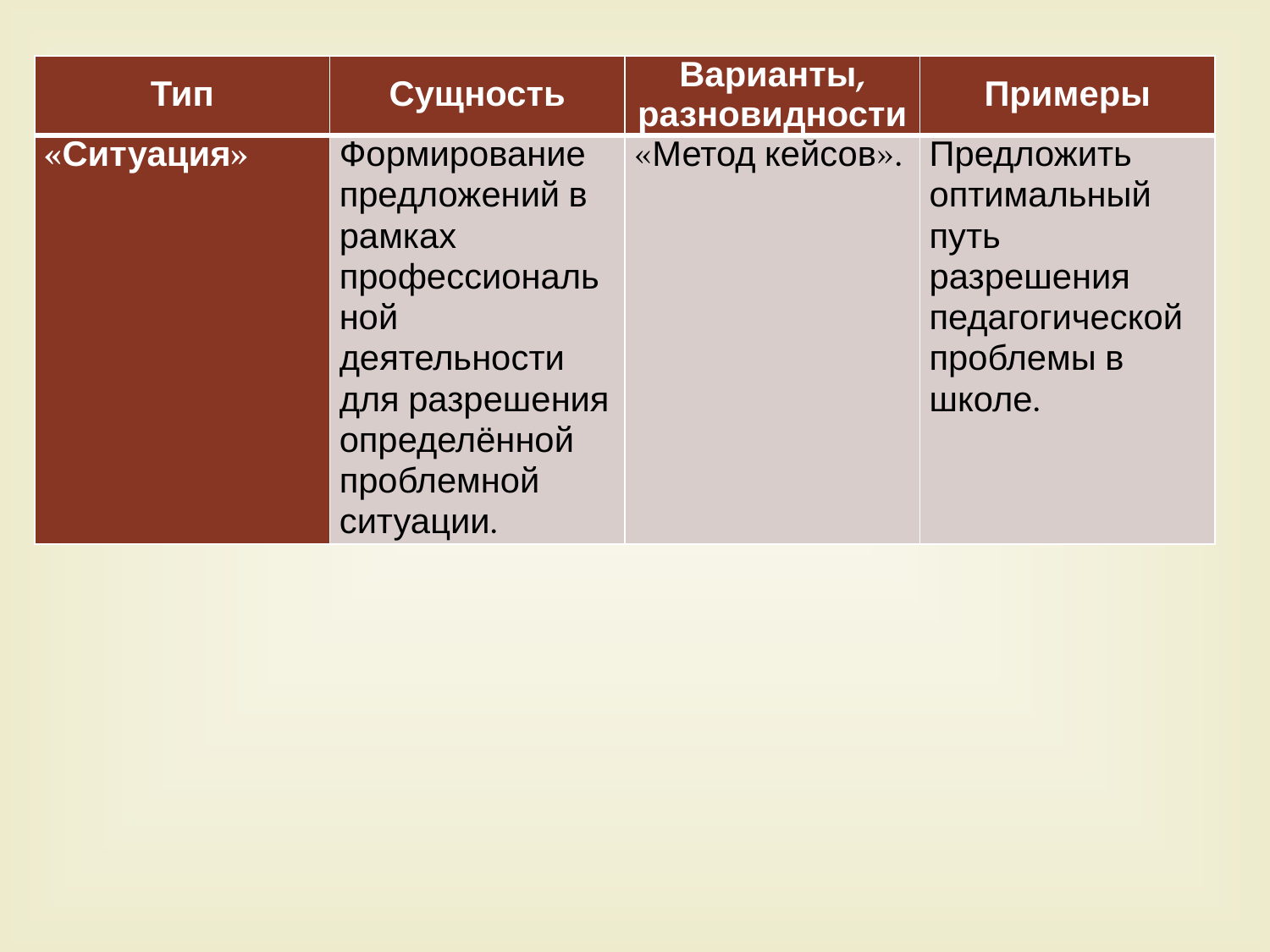

| Тип | Сущность | Варианты, разновидности | Примеры |
| --- | --- | --- | --- |
| «Ситуация» | Формирование предложений в рамках профессиональной деятельности для разрешения определённой проблемной ситуации. | «Метод кейсов». | Предложить оптимальный путь разрешения педагогической проблемы в школе. |